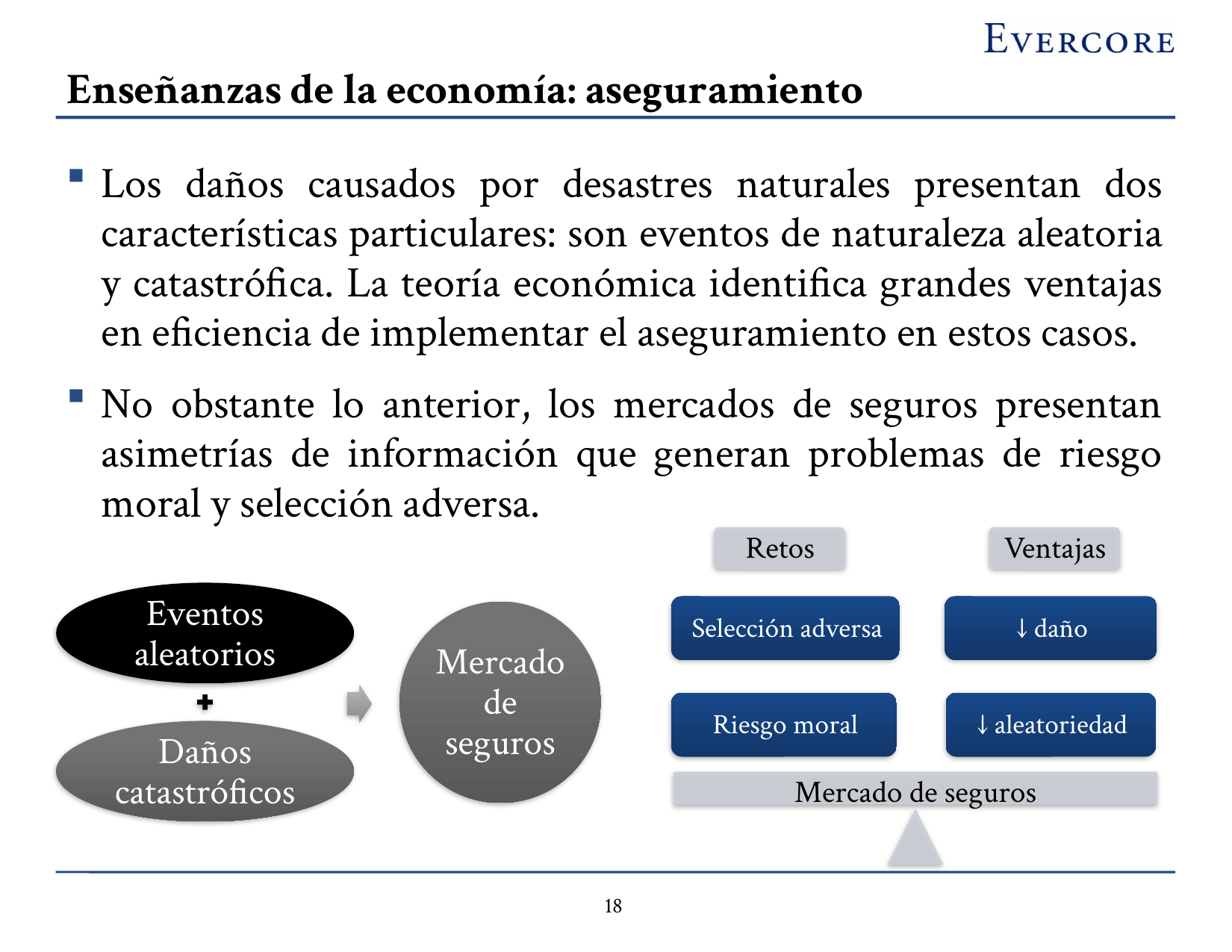

# Enseñanzas de la economía: aseguramiento
Los daños causados por desastres naturales presentan dos características particulares: son eventos de naturaleza aleatoria y catastrófica. La teoría económica identifica grandes ventajas en eficiencia de implementar el aseguramiento en estos casos.
No obstante lo anterior, los mercados de seguros presentan asimetrías de información que generan problemas de riesgo moral y selección adversa.
Retos
Ventajas
↓ aleatoriedad
↓ daño
Riesgo moral
Selección adversa
Eventos aleatorios

Daños catastróficos

Mercado de seguros
Mercado de seguros

18